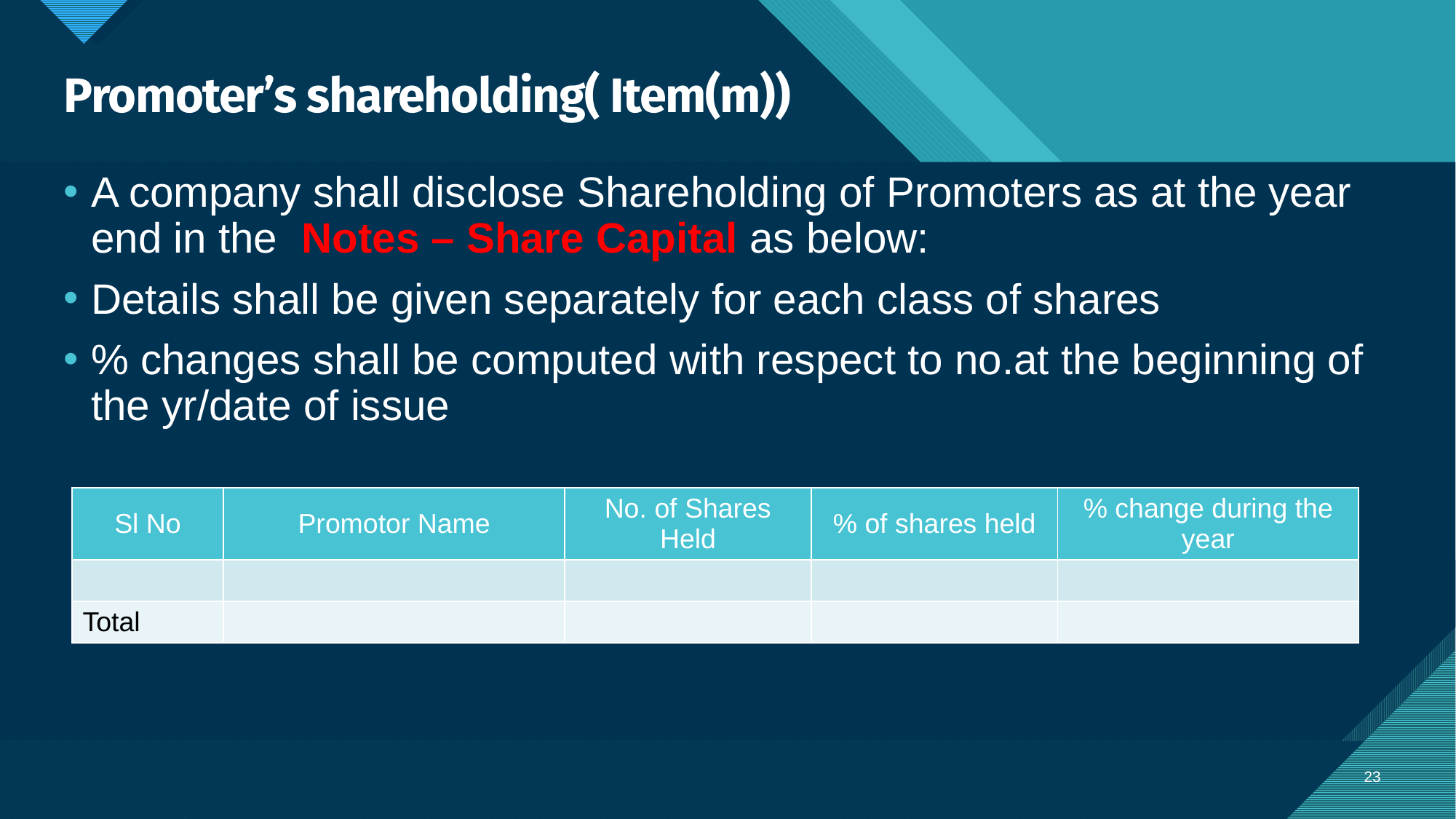

# Promoter’s shareholding( Item(m))
A company shall disclose Shareholding of Promoters as at the year end in the  Notes – Share Capital as below:
Details shall be given separately for each class of shares
% changes shall be computed with respect to no.at the beginning of the yr/date of issue

| Sl No | Promotor Name | No. of Shares Held | % of shares held | % change during the year |
| --- | --- | --- | --- | --- |
|  |  |  |  |  |
| Total |  |  |  |  |
23